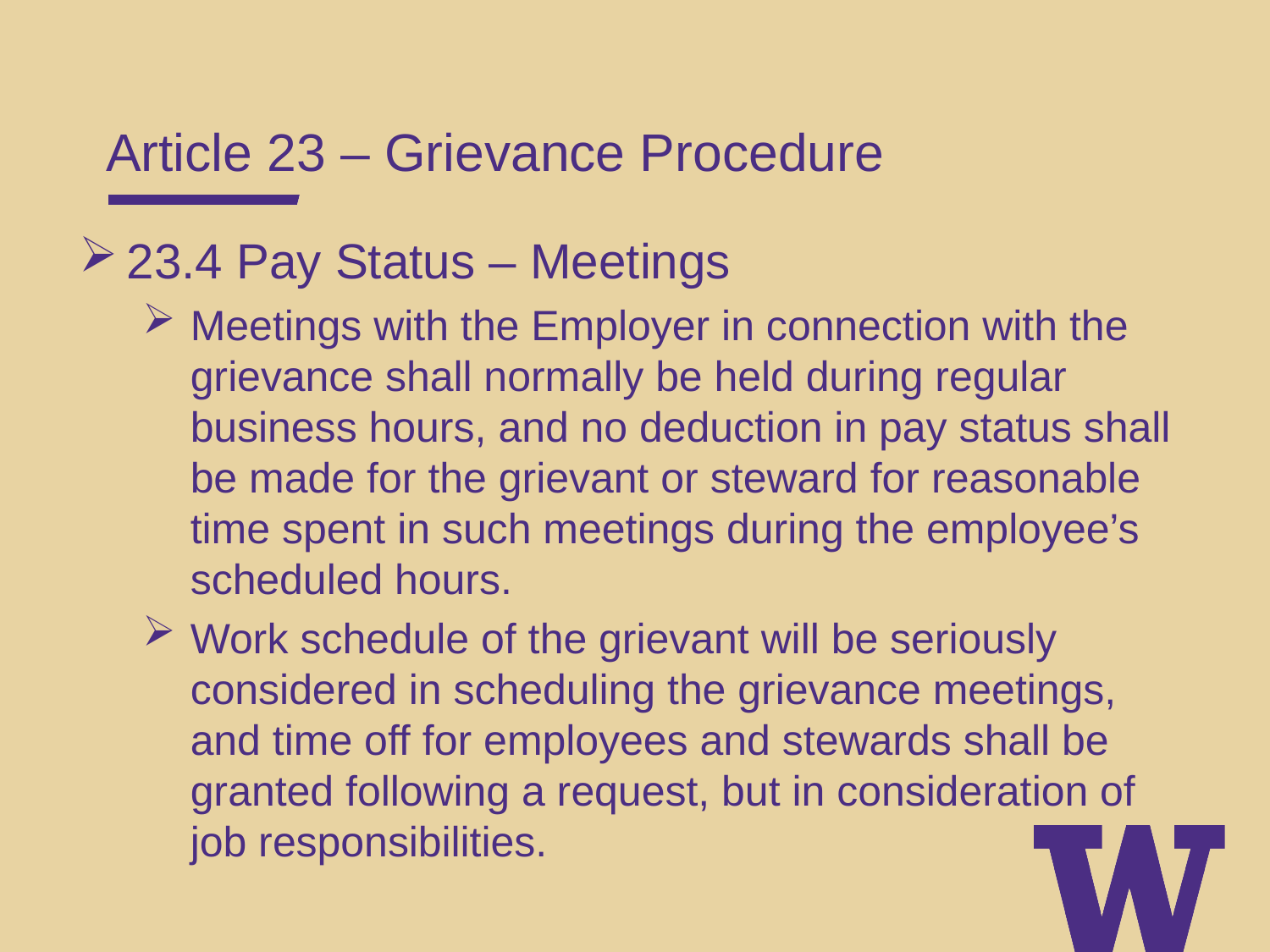

Article 23 – Grievance Procedure
23.4 Pay Status – Meetings
Meetings with the Employer in connection with the grievance shall normally be held during regular business hours, and no deduction in pay status shall be made for the grievant or steward for reasonable time spent in such meetings during the employee’s scheduled hours.
Work schedule of the grievant will be seriously considered in scheduling the grievance meetings, and time off for employees and stewards shall be granted following a request, but in consideration of job responsibilities.